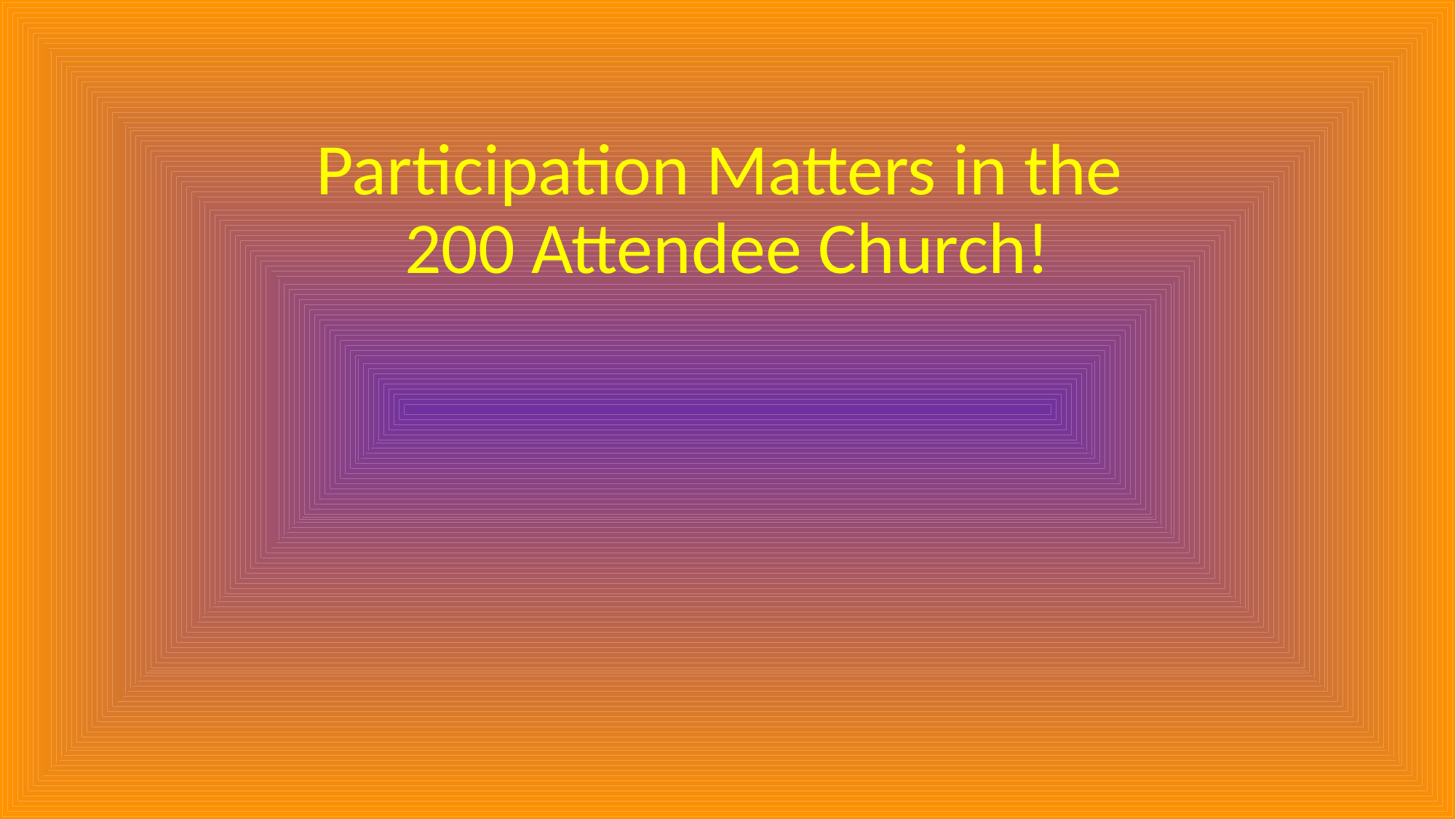

# Participation Matters in the 200 Attendee Church!